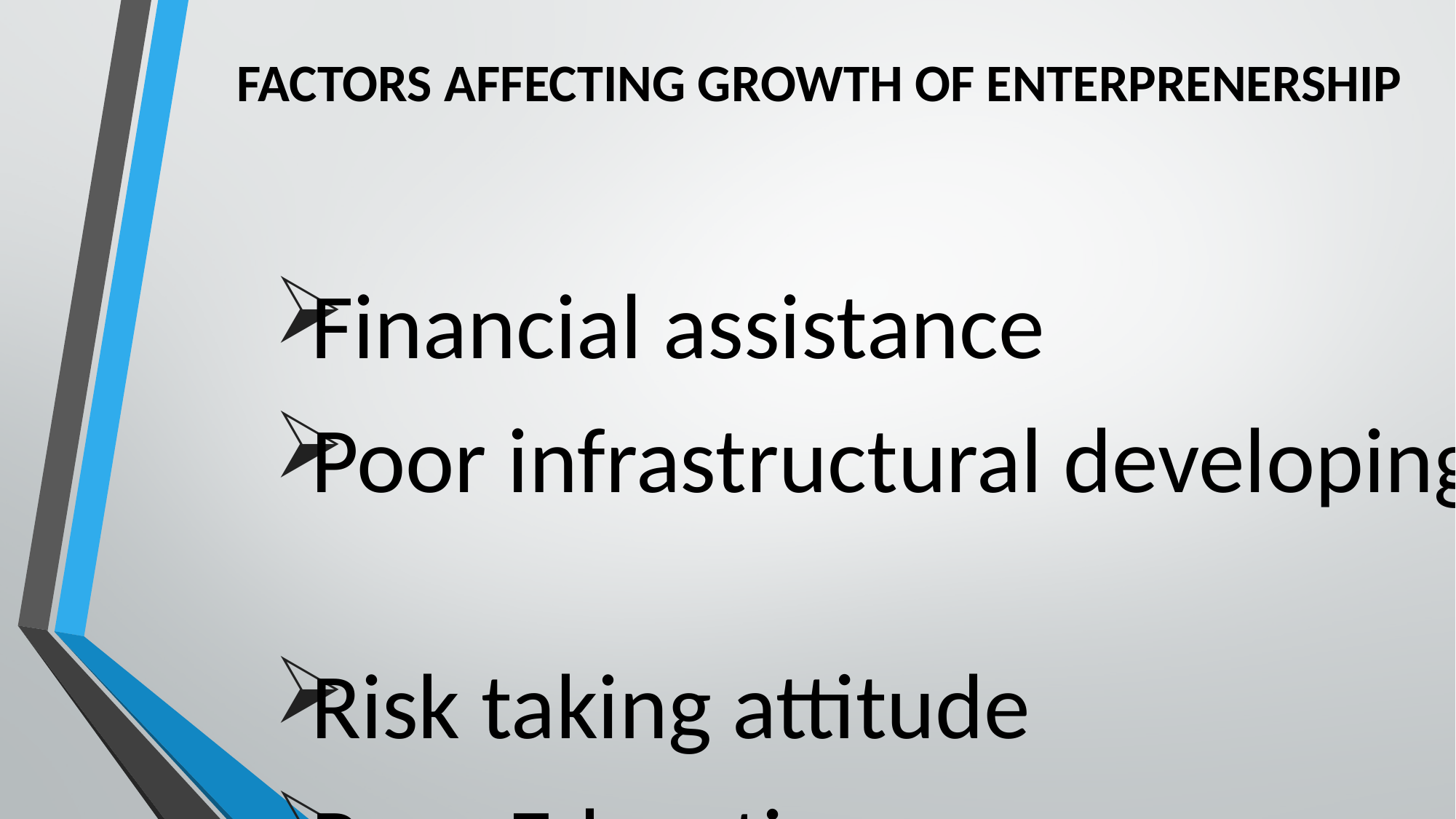

# FACTORS AFFECTING GROWTH OF ENTERPRENERSHIP
Financial assistance
Poor infrastructural developing
Risk taking attitude
Poor Education